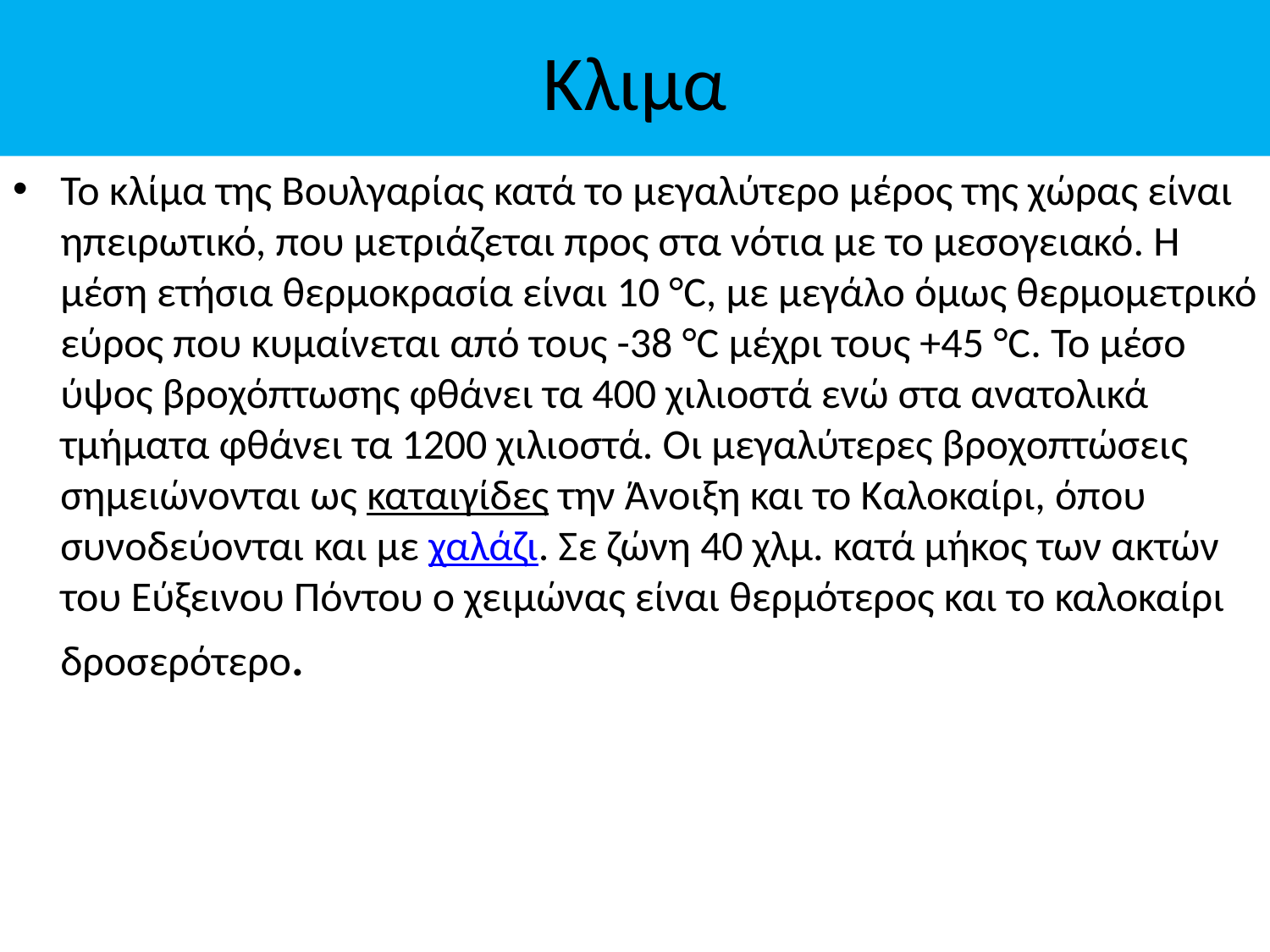

# Κλιμα
Το κλίμα της Βουλγαρίας κατά το μεγαλύτερο μέρος της χώρας είναι ηπειρωτικό, που μετριάζεται προς στα νότια με το μεσογειακό. Η μέση ετήσια θερμοκρασία είναι 10 °C, με μεγάλο όμως θερμομετρικό εύρος που κυμαίνεται από τους -38 °C μέχρι τους +45 °C. Το μέσο ύψος βροχόπτωσης φθάνει τα 400 χιλιοστά ενώ στα ανατολικά τμήματα φθάνει τα 1200 χιλιοστά. Οι μεγαλύτερες βροχοπτώσεις σημειώνονται ως καταιγίδες την Άνοιξη και το Καλοκαίρι, όπου συνοδεύονται και με χαλάζι. Σε ζώνη 40 χλμ. κατά μήκος των ακτών του Εύξεινου Πόντου ο χειμώνας είναι θερμότερος και το καλοκαίρι δροσερότερο.